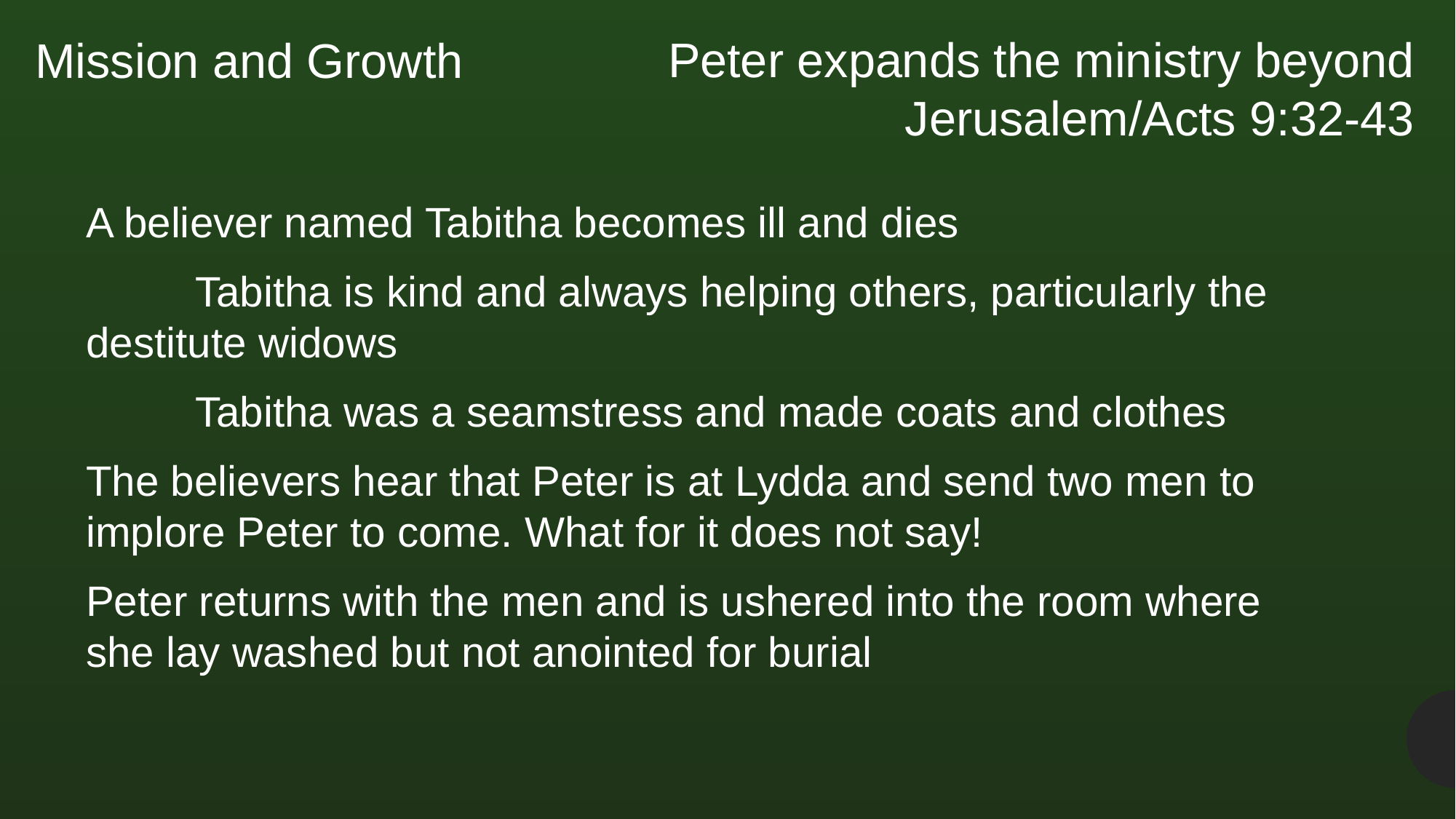

Peter expands the ministry beyond Jerusalem/Acts 9:32-43
Mission and Growth
A believer named Tabitha becomes ill and dies
	Tabitha is kind and always helping others, particularly the 	destitute widows
	Tabitha was a seamstress and made coats and clothes
The believers hear that Peter is at Lydda and send two men to implore Peter to come. What for it does not say!
Peter returns with the men and is ushered into the room where she lay washed but not anointed for burial